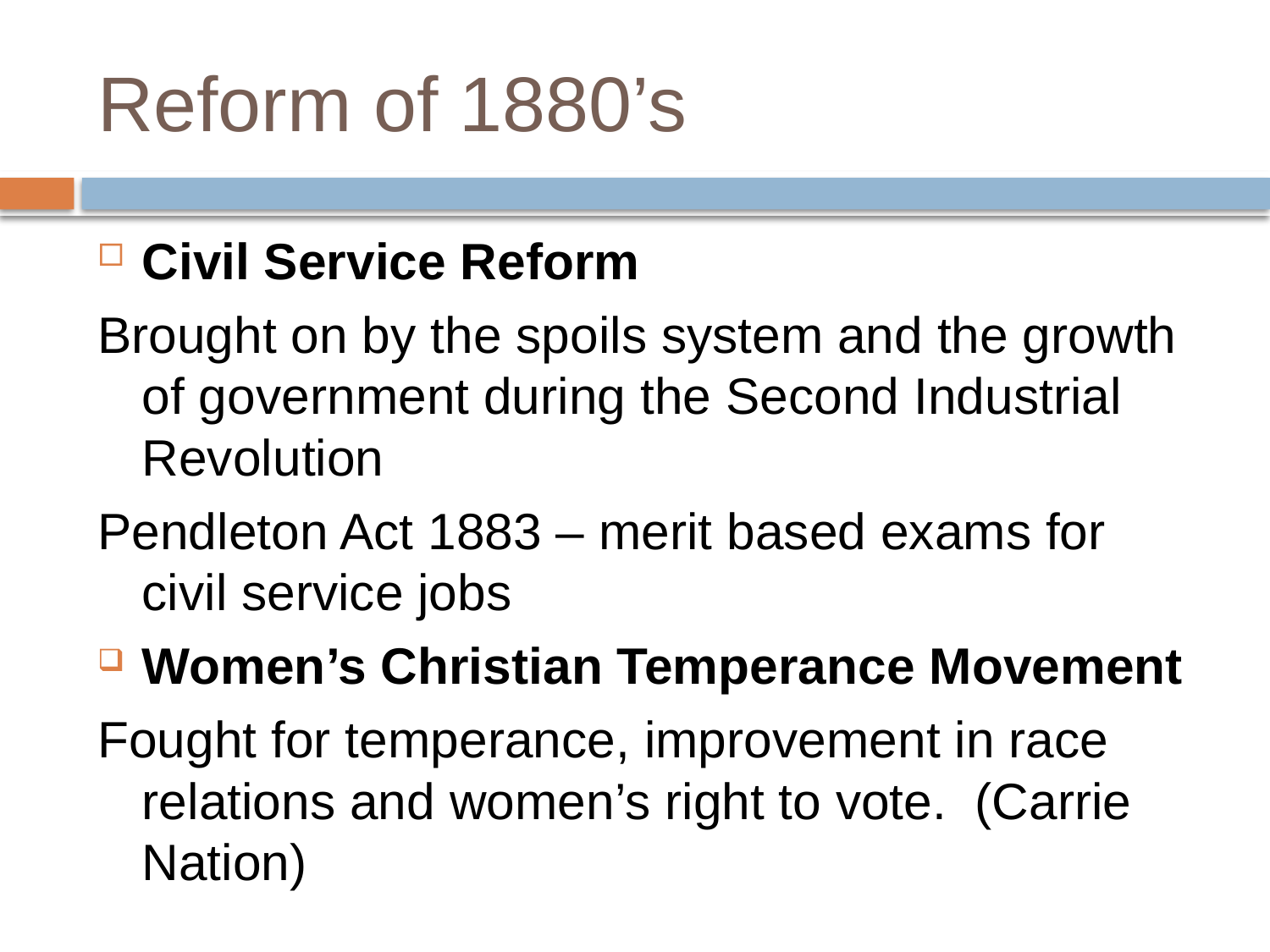

# Reform of 1880’s
Civil Service Reform
Brought on by the spoils system and the growth of government during the Second Industrial Revolution
Pendleton Act 1883 – merit based exams for civil service jobs
Women’s Christian Temperance Movement
Fought for temperance, improvement in race relations and women’s right to vote.  (Carrie Nation)